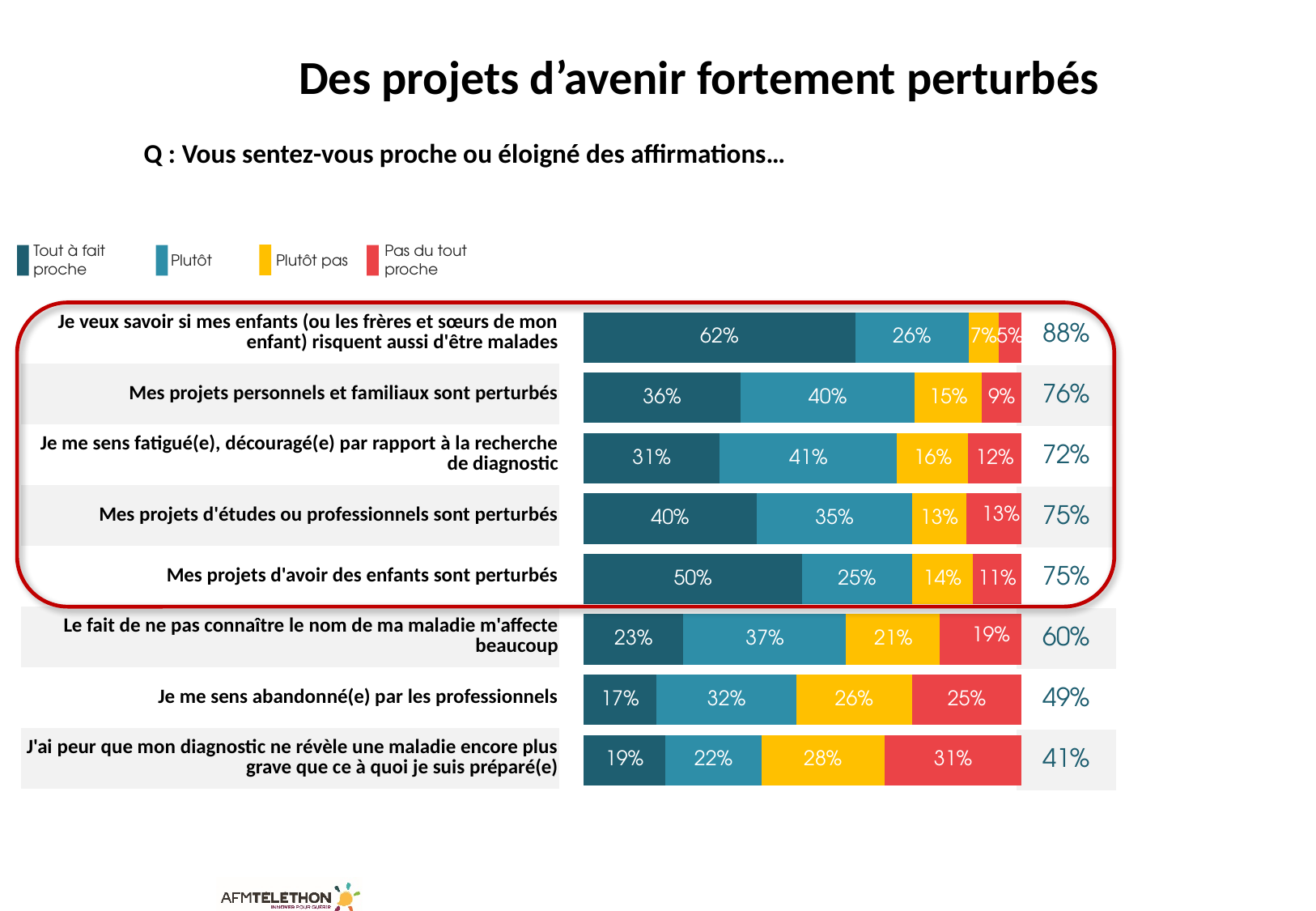

# Des projets d’avenir fortement perturbés
Q : Vous sentez-vous proche ou éloigné des affirmations…
Tout à fait
proche
Pas du tout proche
Plutôt
Plutôt pas

| Je veux savoir si mes enfants (ou les frères et sœurs de mon enfant) risquent aussi d'être malades |
| --- |
| Mes projets personnels et familiaux sont perturbés |
| Je me sens fatigué(e), découragé(e) par rapport à la recherche de diagnostic |
| Mes projets d'études ou professionnels sont perturbés |
| Mes projets d'avoir des enfants sont perturbés |
| Le fait de ne pas connaître le nom de ma maladie m'affecte beaucoup |
| Je me sens abandonné(e) par les professionnels |
| J'ai peur que mon diagnostic ne révèle une maladie encore plus grave que ce à quoi je suis préparé(e) |

### Chart

| Category | Série 1 | Série 2 | Série 3 | Série 4 | Colonne1 | Colonne2 |
|---|---|---|---|---|---|---|
| Je veux savoir si mes enfants (ou les frères et s£urs de mon enfant) risquent aussi d'être malades | 0.6206896551724138 | 0.2586206896551724 | 0.0689655172413793 | 0.051724137931034475 | None | None |
| Mes projets personnels et familiaux sont perturbés | 0.35897435897435903 | 0.39743589743589747 | 0.15384615384615388 | 0.08974358974358976 | None | None |
| Je me sens fatigué(e), découragé(e) par rapport à la recherche de diagnostic | 0.3108108108108108 | 0.4054054054054054 | 0.16216216216216217 | 0.12162162162162163 | None | None |
| Mes projets d'études ou professionnels sont perturbés | 0.3958333333333333 | 0.3541666666666667 | 0.125 | 0.125 | None | None |
| Mes projets d'avoir des enfants sont perturbés | 0.5 | 0.25 | 0.1388888888888889 | 0.11111111111111112 | None | None |
| Le fait de ne pas connaître le nom de ma maladie m'affecte beaucoup | 0.22857142857142854 | 0.3714285714285714 | 0.21428571428571422 | 0.1857142857142857 | None | None |
| Je me sens abandonné(e) par les professionnels | 0.16666666666666666 | 0.3194444444444444 | 0.26388888888888884 | 0.24999999999999994 | None | None |
| J'ai peur que mon diagnostic ne révèle une maladie encore plus grave que ce à quoi je suis préparé(e) | 0.18749999999999997 | 0.21875000000000003 | 0.28124999999999994 | 0.3125 | None | None |
| 88% |
| --- |
| 76% |
| 72% |
| 75% |
| 75% |
| 60% |
| 49% |
| 41% |
% Oui